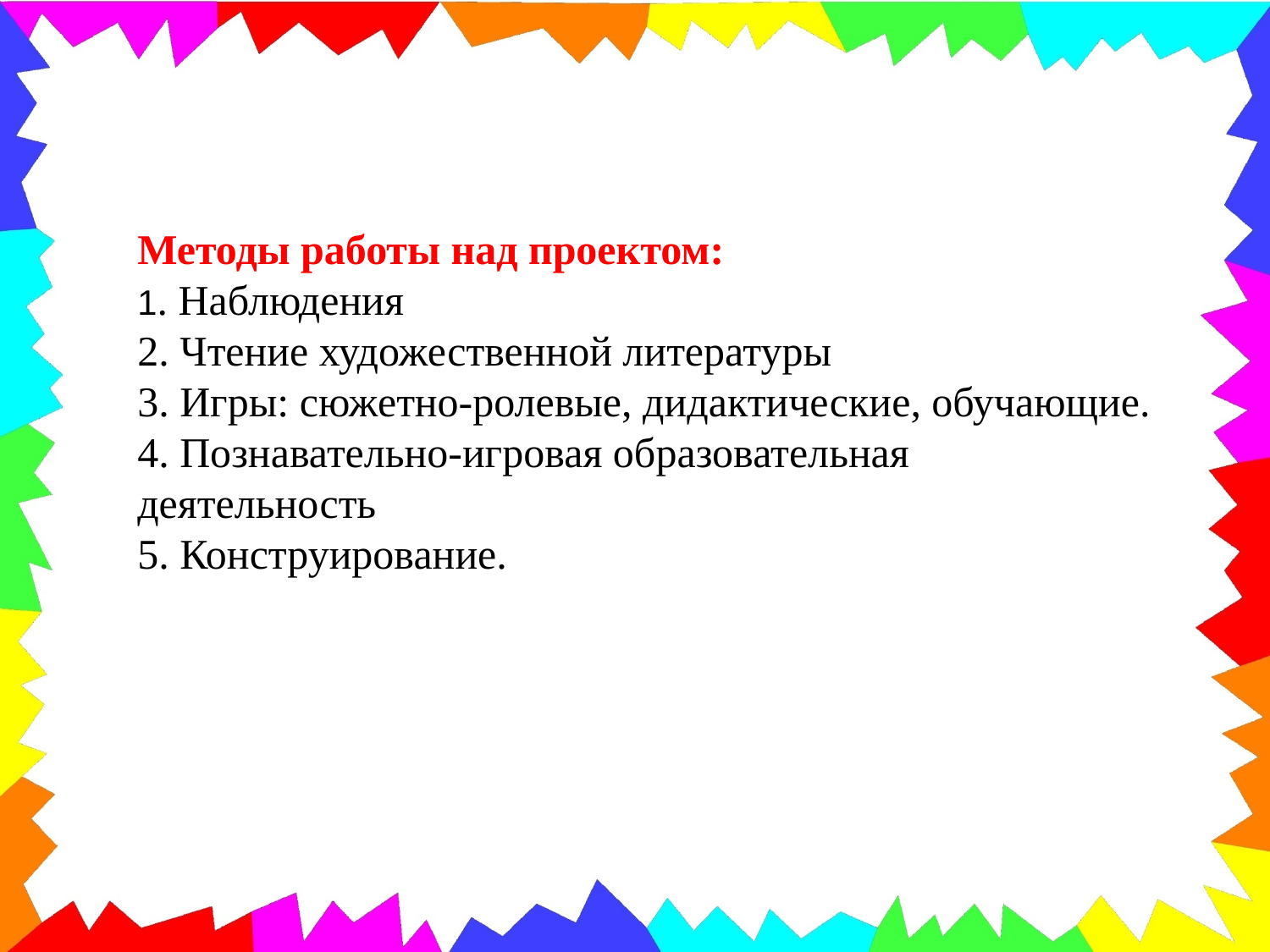

Методы работы над проектом:
1. Наблюдения
2. Чтение художественной литературы
3. Игры: сюжетно-ролевые, дидактические, обучающие.
4. Познавательно-игровая образовательная деятельность
5. Конструирование.